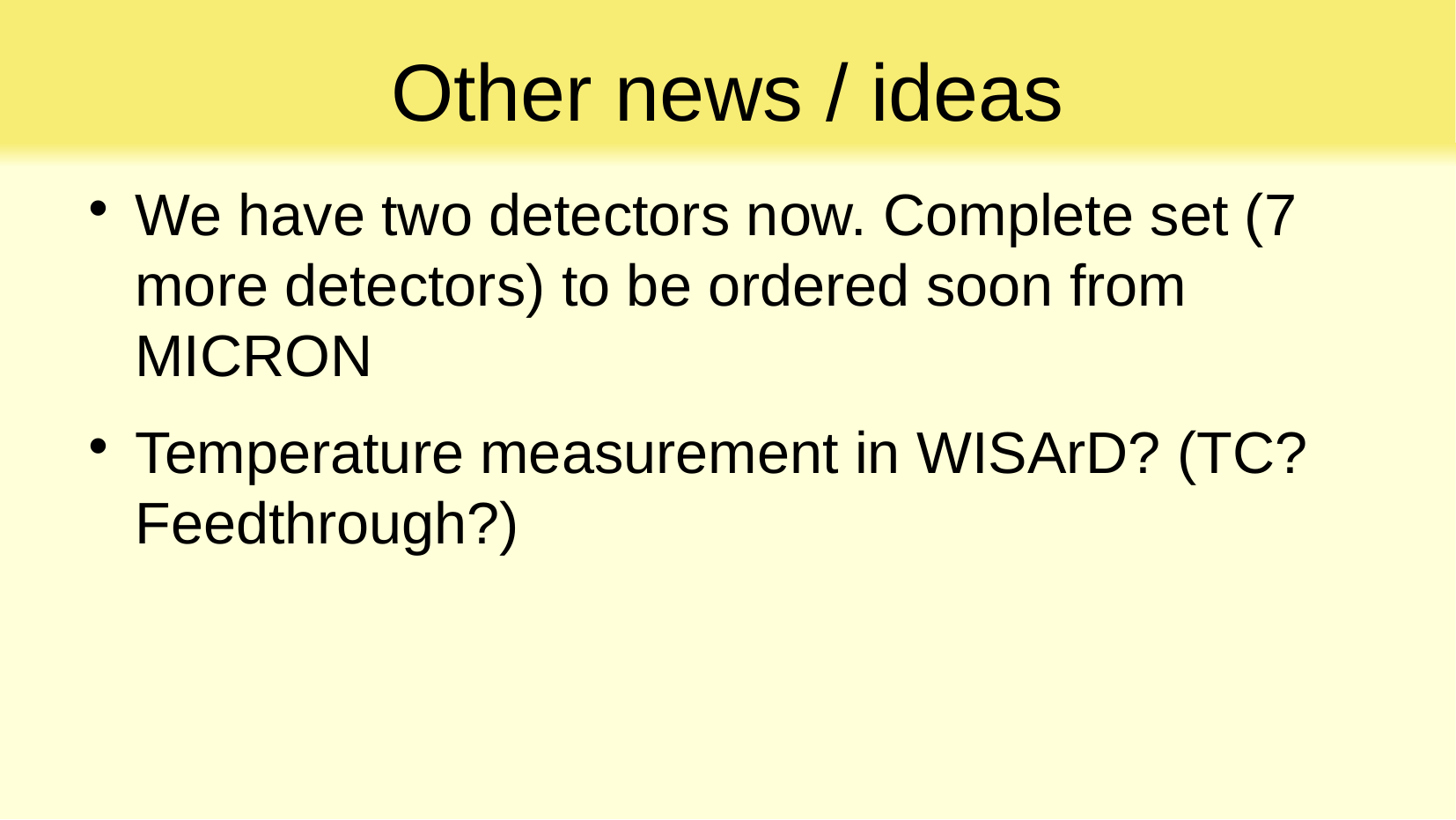

Other news / ideas
We have two detectors now. Complete set (7 more detectors) to be ordered soon from MICRON
Temperature measurement in WISArD? (TC? Feedthrough?)